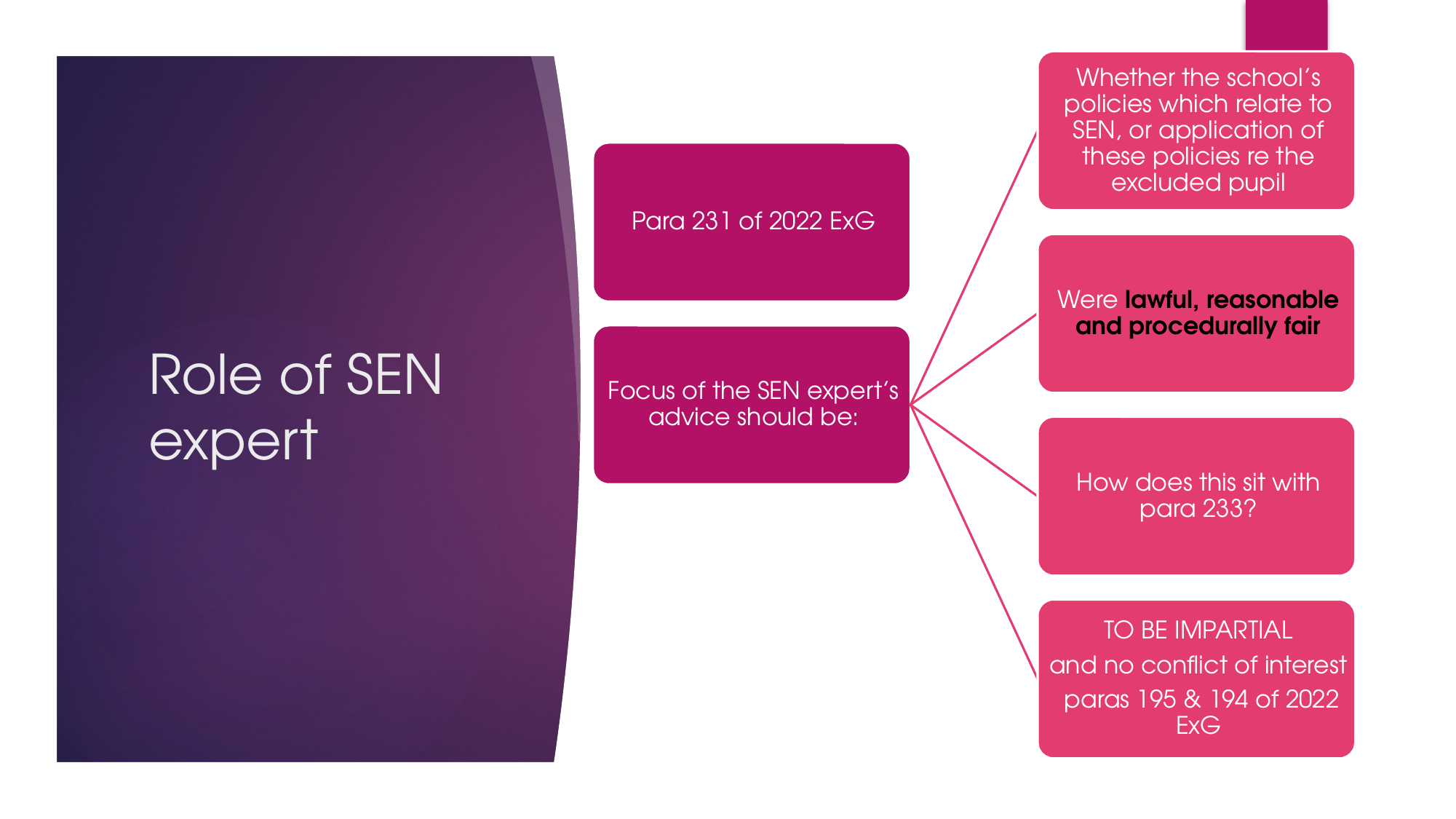

Para 231 of 2022 ExG
Focus of the SEN expert’s advice should be:

Whether the school’s policies which relate to SEN, or application of these policies re the excluded pupil

Were lawful, reasonable and procedurally fair

How does this sit with para 233?

TO BE IMPARTIAL
and no conflict of interest
 paras 195 & 194 of 2022 ExG
28
# Role of SEN expert